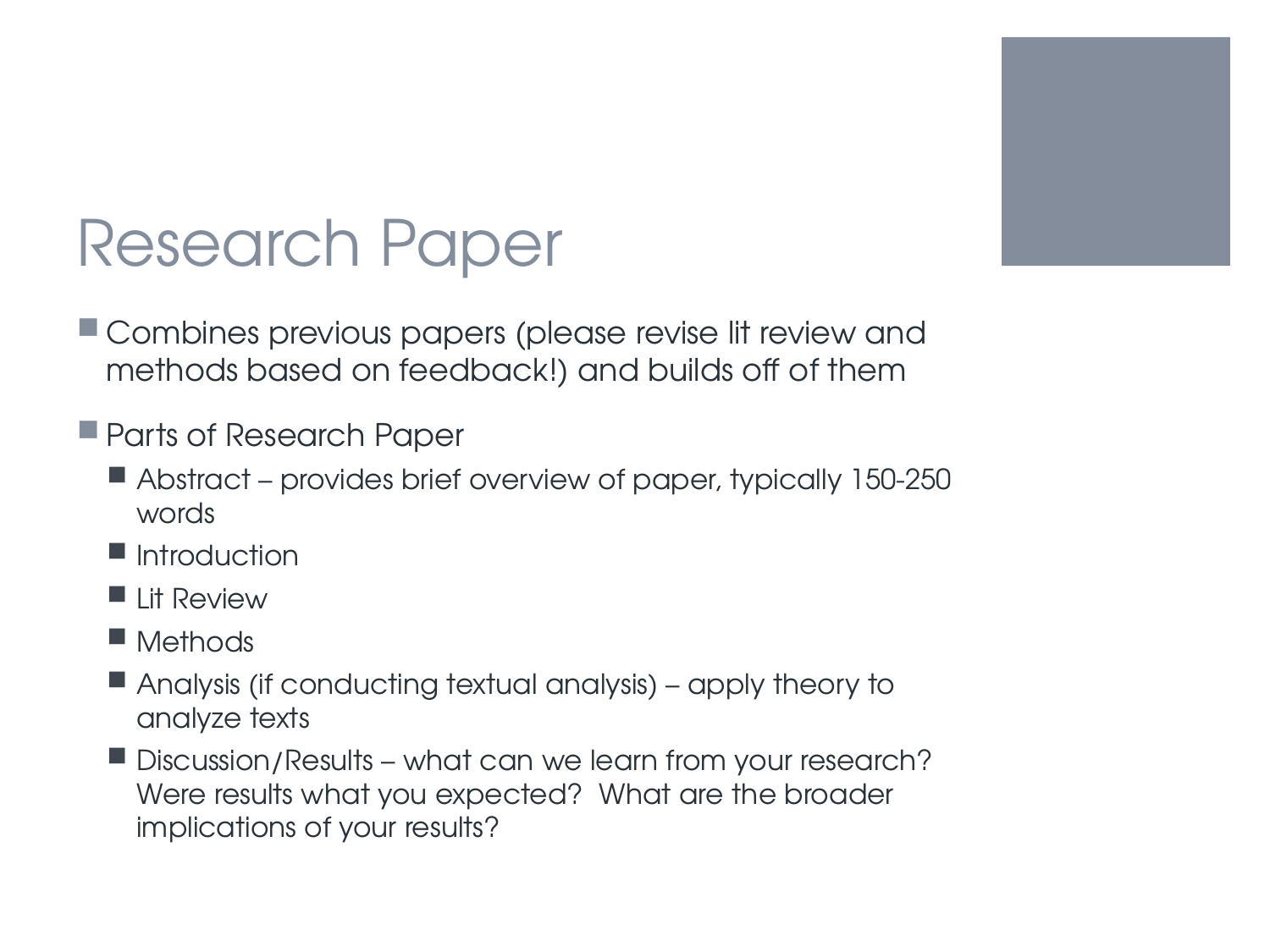

# Research Paper
Combines previous papers (please revise lit review and methods based on feedback!) and builds off of them
Parts of Research Paper
Abstract – provides brief overview of paper, typically 150-250 words
Introduction
Lit Review
Methods
Analysis (if conducting textual analysis) – apply theory to analyze texts
Discussion/Results – what can we learn from your research?  Were results what you expected?  What are the broader implications of your results?